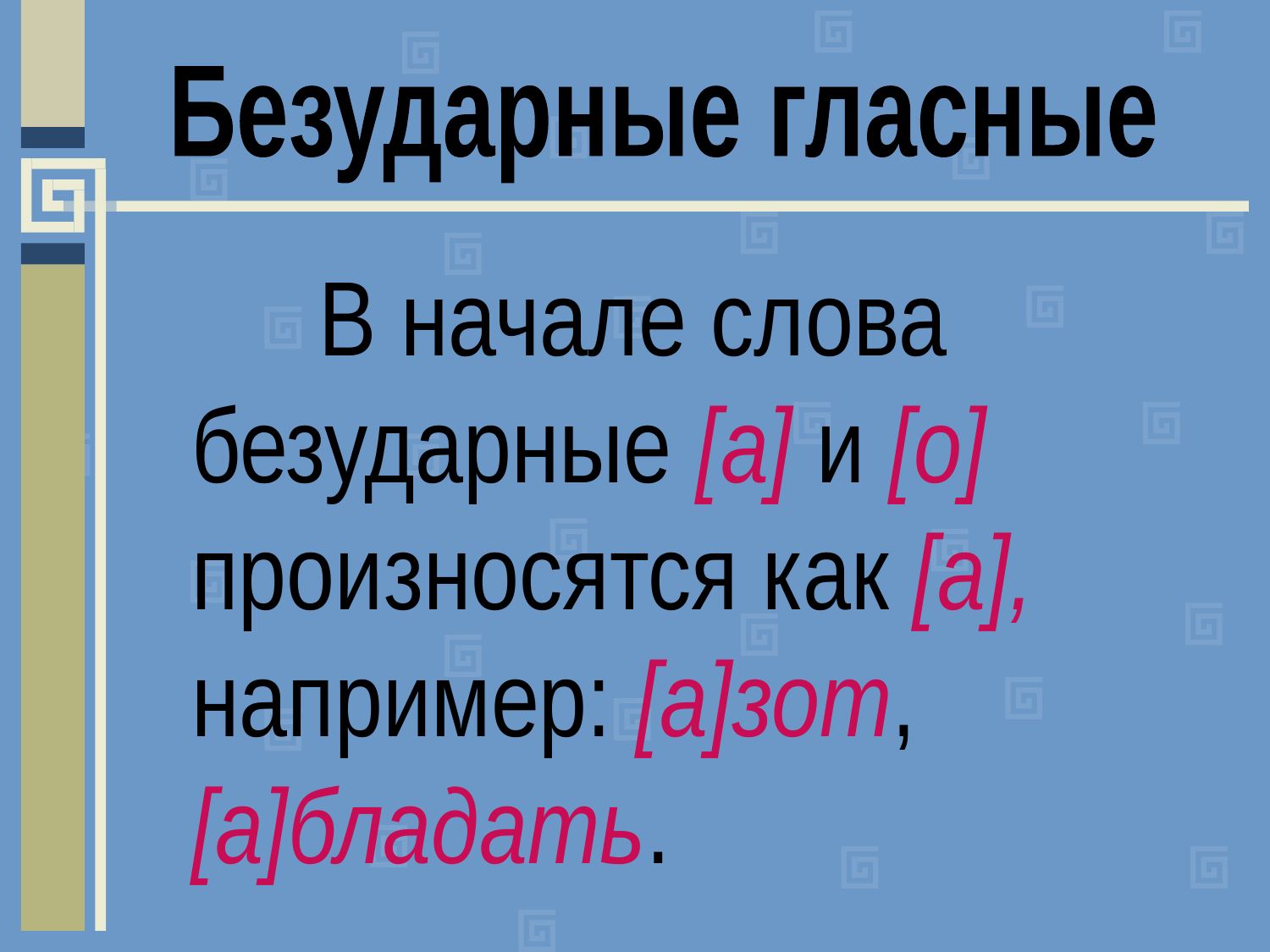

Безударные гласные
		В начале слова безударные [а] и [о] произносятся как [а], например: [а]зот, [а]бладать.